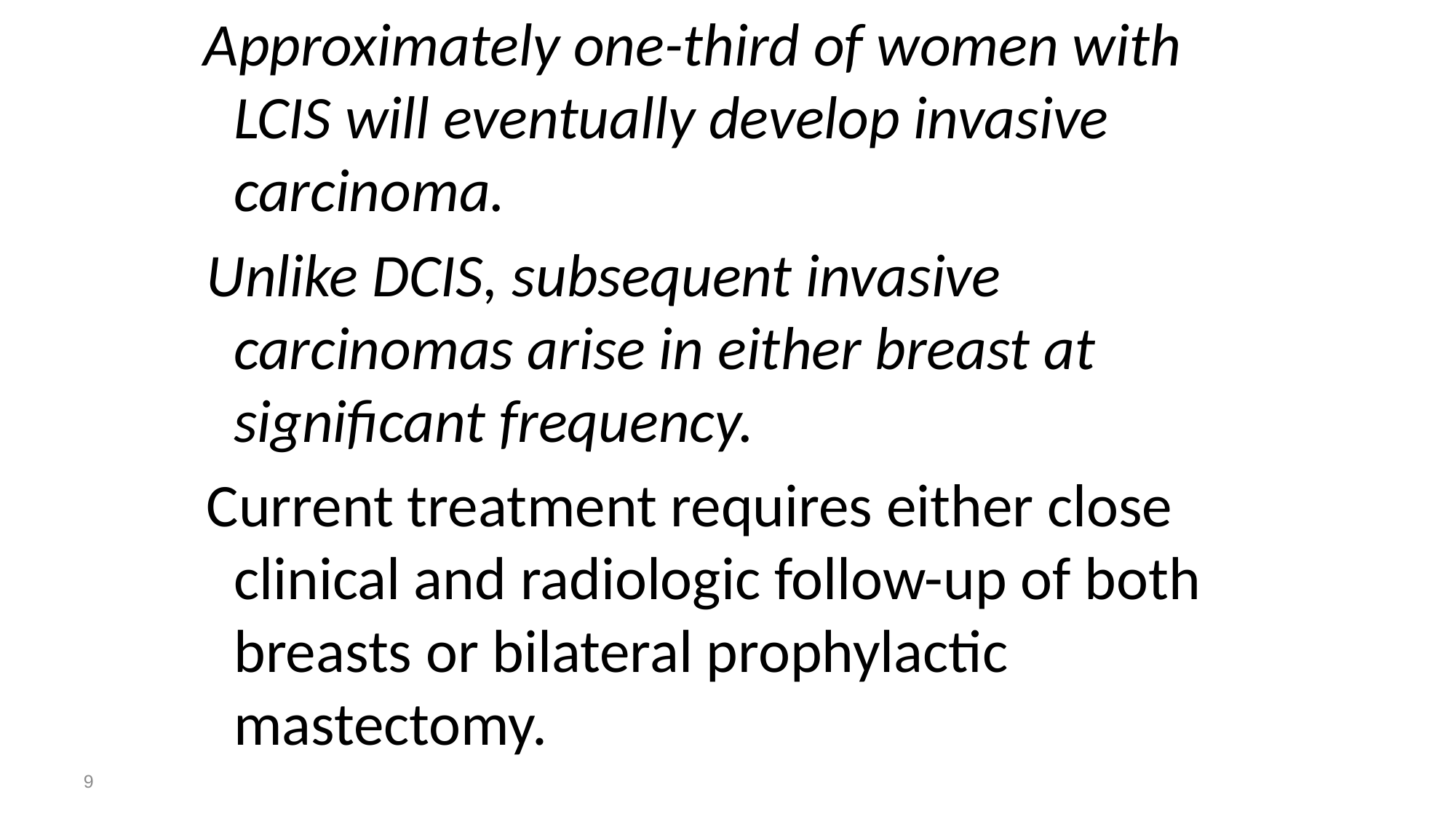

Approximately one-third of women with LCIS will eventually develop invasive carcinoma.
 Unlike DCIS, subsequent invasive carcinomas arise in either breast at significant frequency.
 Current treatment requires either close clinical and radiologic follow-up of both breasts or bilateral prophylactic mastectomy.

9